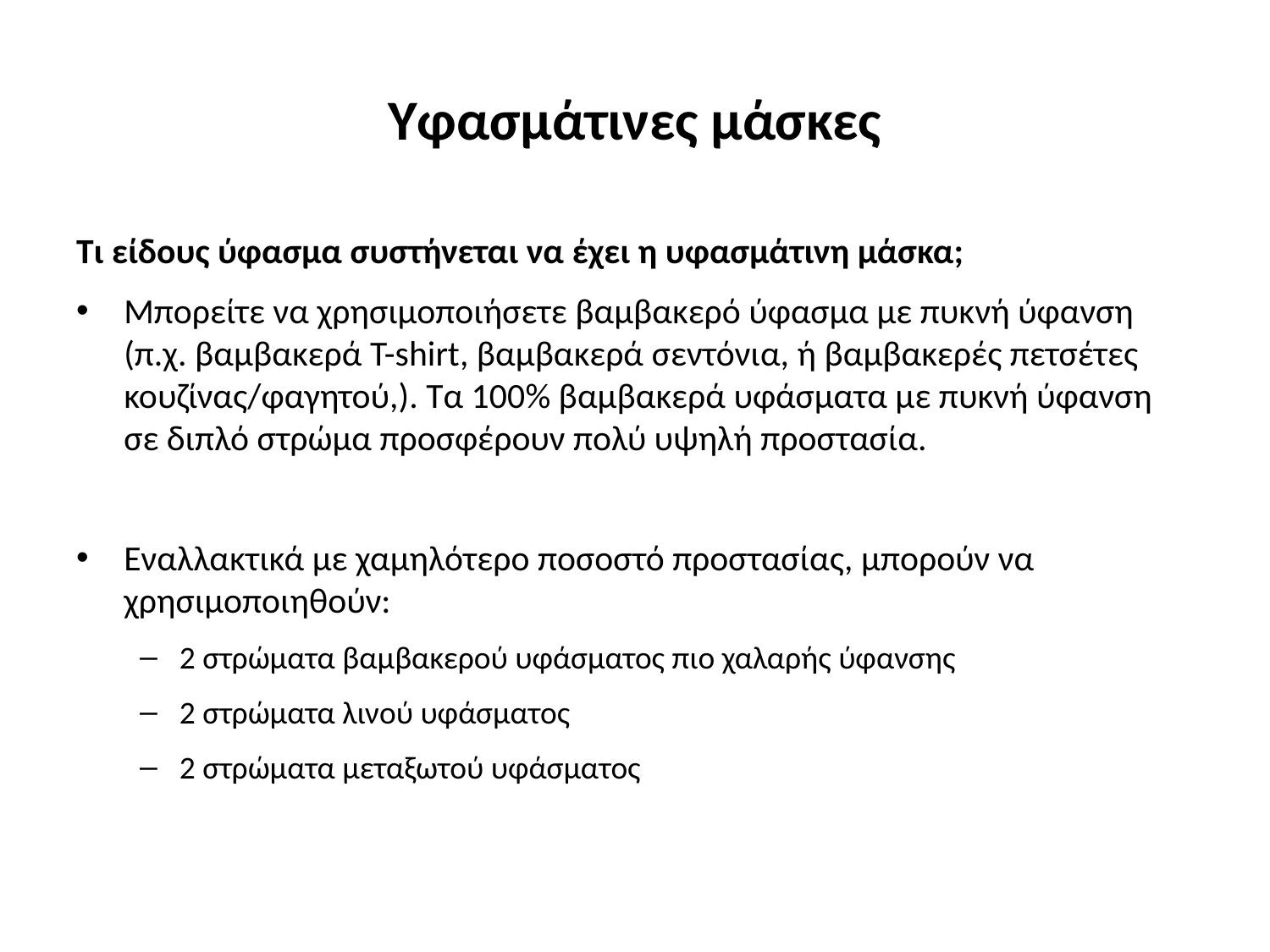

# Υφασμάτινες μάσκες
Τι είδους ύφασμα συστήνεται να έχει η υφασμάτινη μάσκα;
Μπορείτε να χρησιμοποιήσετε βαμβακερό ύφασμα με πυκνή ύφανση (π.χ. βαμβακερά T-shirt, βαμβακερά σεντόνια, ή βαμβακερές πετσέτες κουζίνας/φαγητού,). Τα 100% βαμβακερά υφάσματα με πυκνή ύφανση σε διπλό στρώμα προσφέρουν πολύ υψηλή προστασία.

Εναλλακτικά με χαμηλότερο ποσοστό προστασίας, μπορούν να χρησιμοποιηθούν:
2 στρώματα βαμβακερού υφάσματος πιο χαλαρής ύφανσης
2 στρώματα λινού υφάσματος
2 στρώματα μεταξωτού υφάσματος